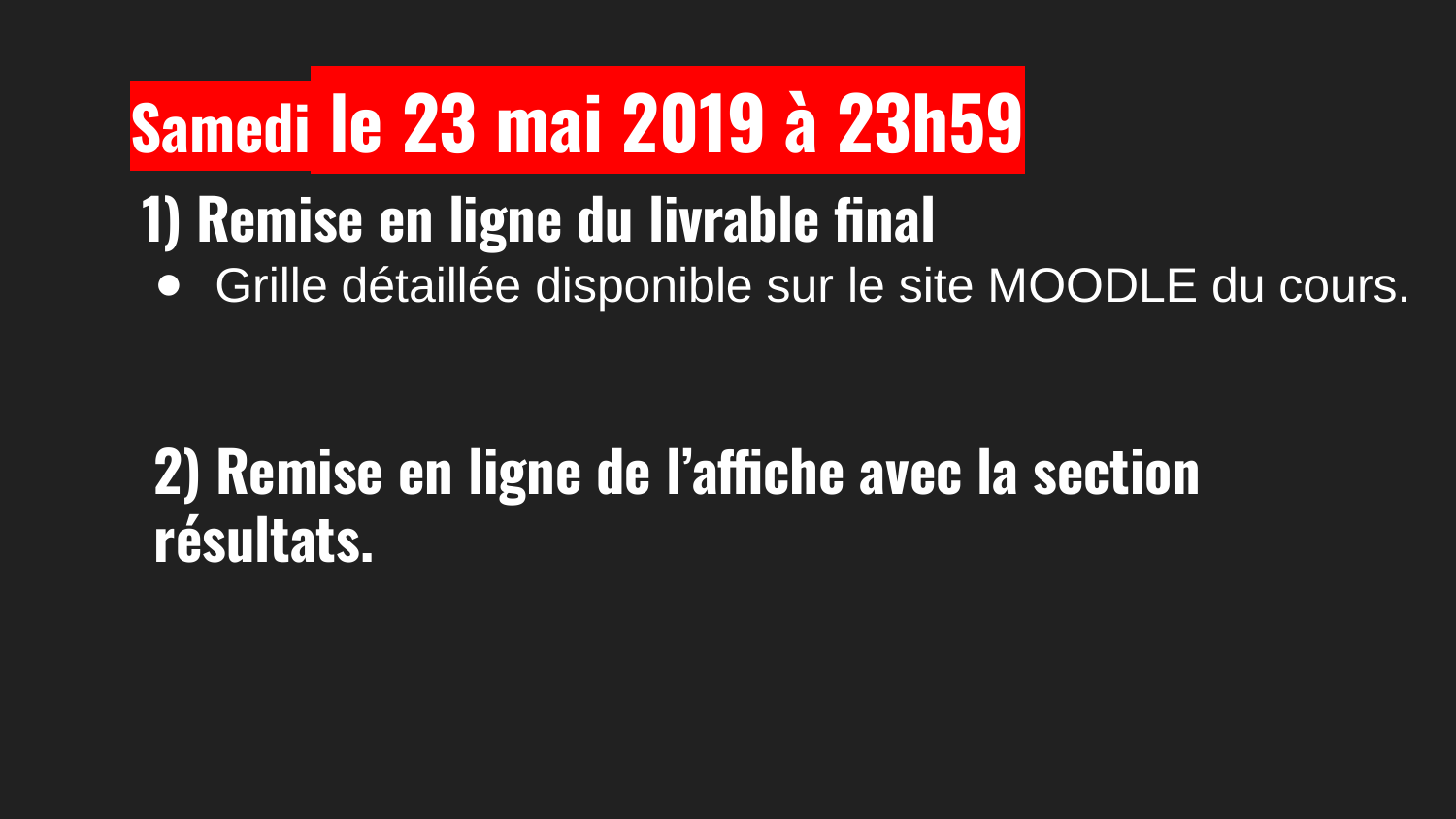

# Samedi le 23 mai 2019 à 23h59
1) Remise en ligne du livrable final
Grille détaillée disponible sur le site MOODLE du cours.

2) Remise en ligne de l’affiche avec la section résultats.